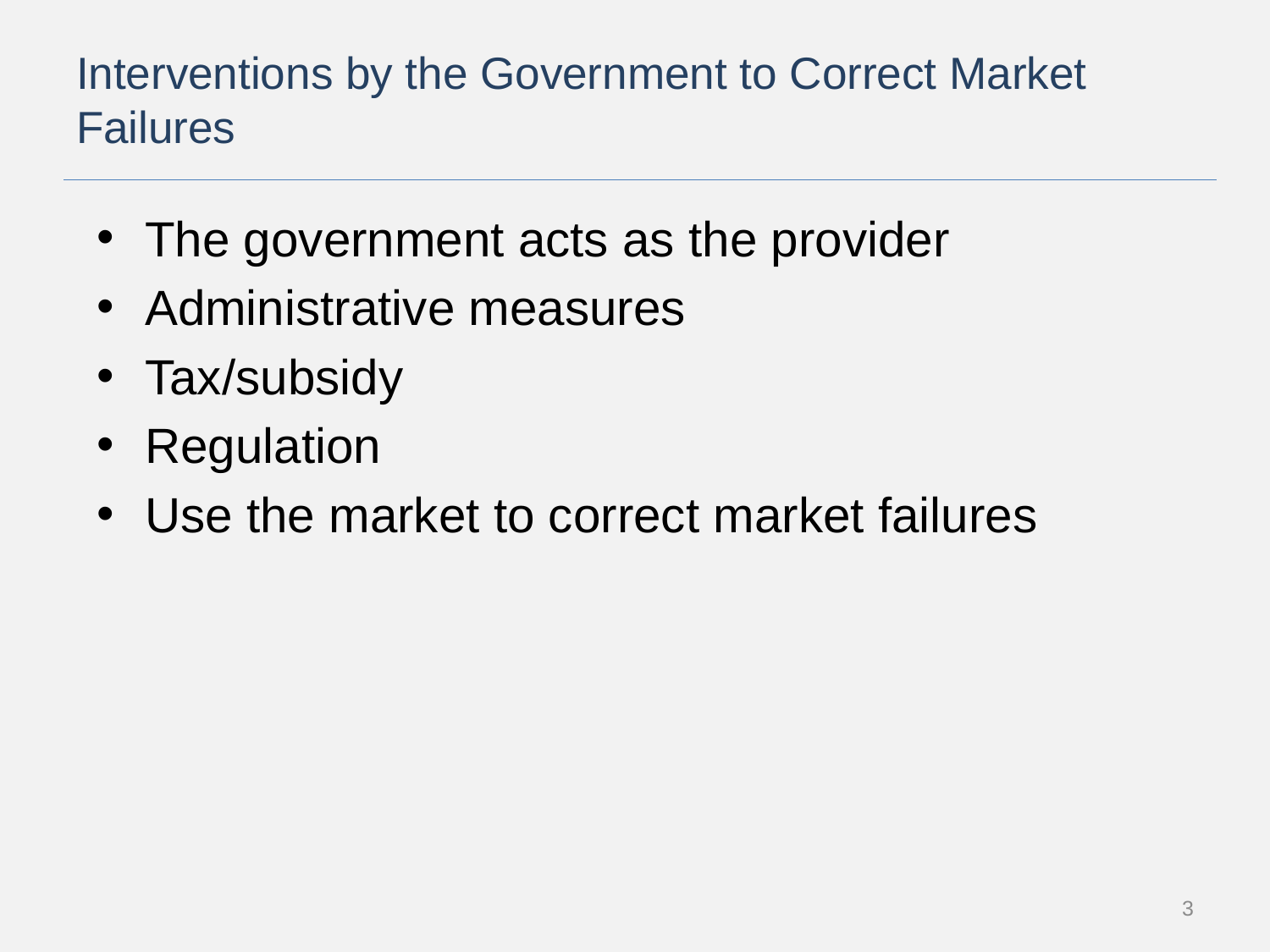

# Interventions by the Government to Correct Market Failures
The government acts as the provider
Administrative measures
Tax/subsidy
Regulation
Use the market to correct market failures
3